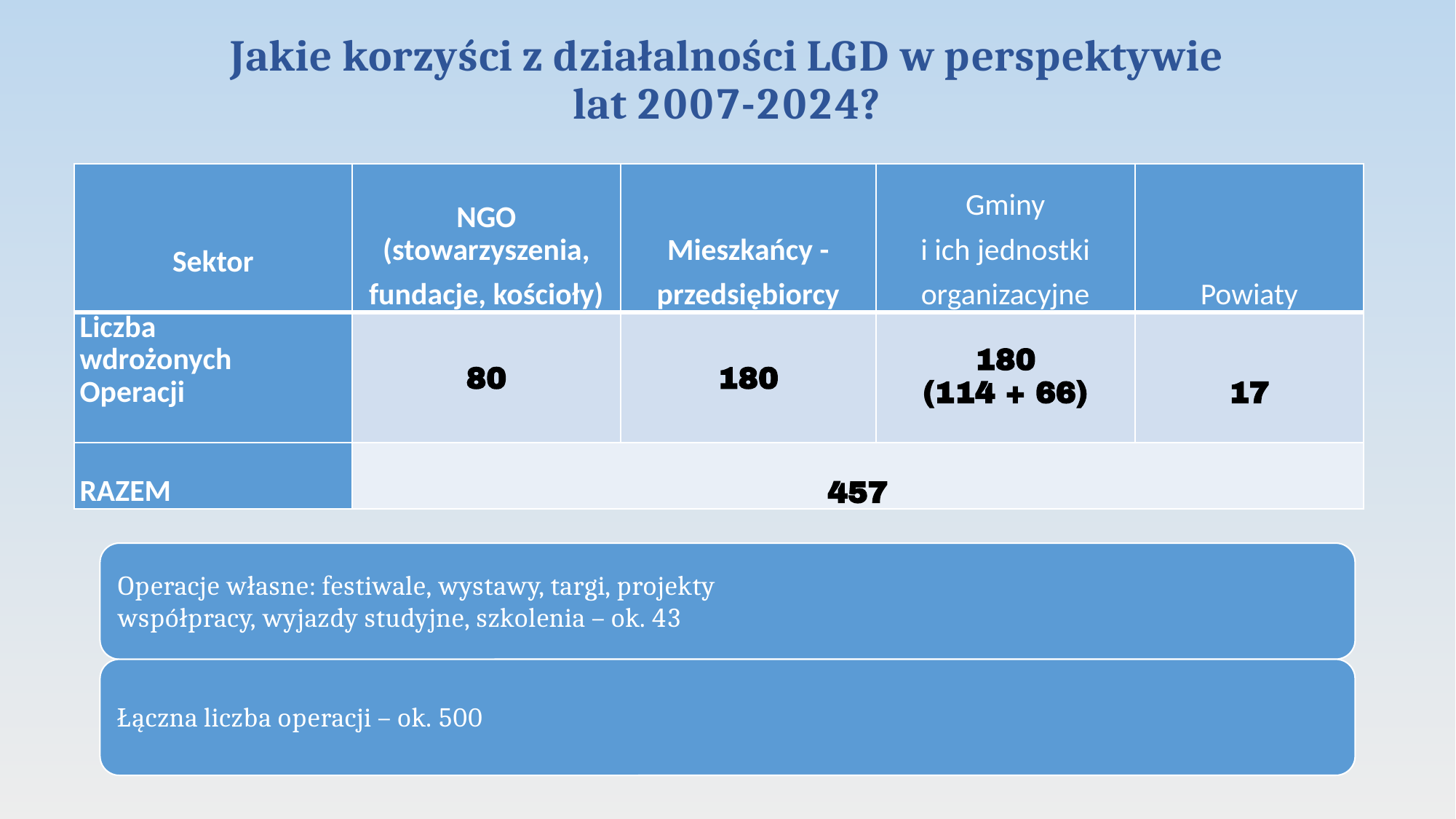

# Jakie korzyści z działalności LGD w perspektywie lat 2007-2024?
| Sektor | NGO (stowarzyszenia, fundacje, kościoły) | Mieszkańcy - przedsiębiorcy | Gminy i ich jednostki organizacyjne | Powiaty |
| --- | --- | --- | --- | --- |
| Liczba wdrożonych Operacji | 80 | 180 | 180 (114 + 66) | 17 |
| RAZEM | 457 |  |  |  |
Operacje własne: festiwale, wystawy, targi, projekty
współpracy, wyjazdy studyjne, szkolenia – ok. 43
Łączna liczba operacji – ok. 500